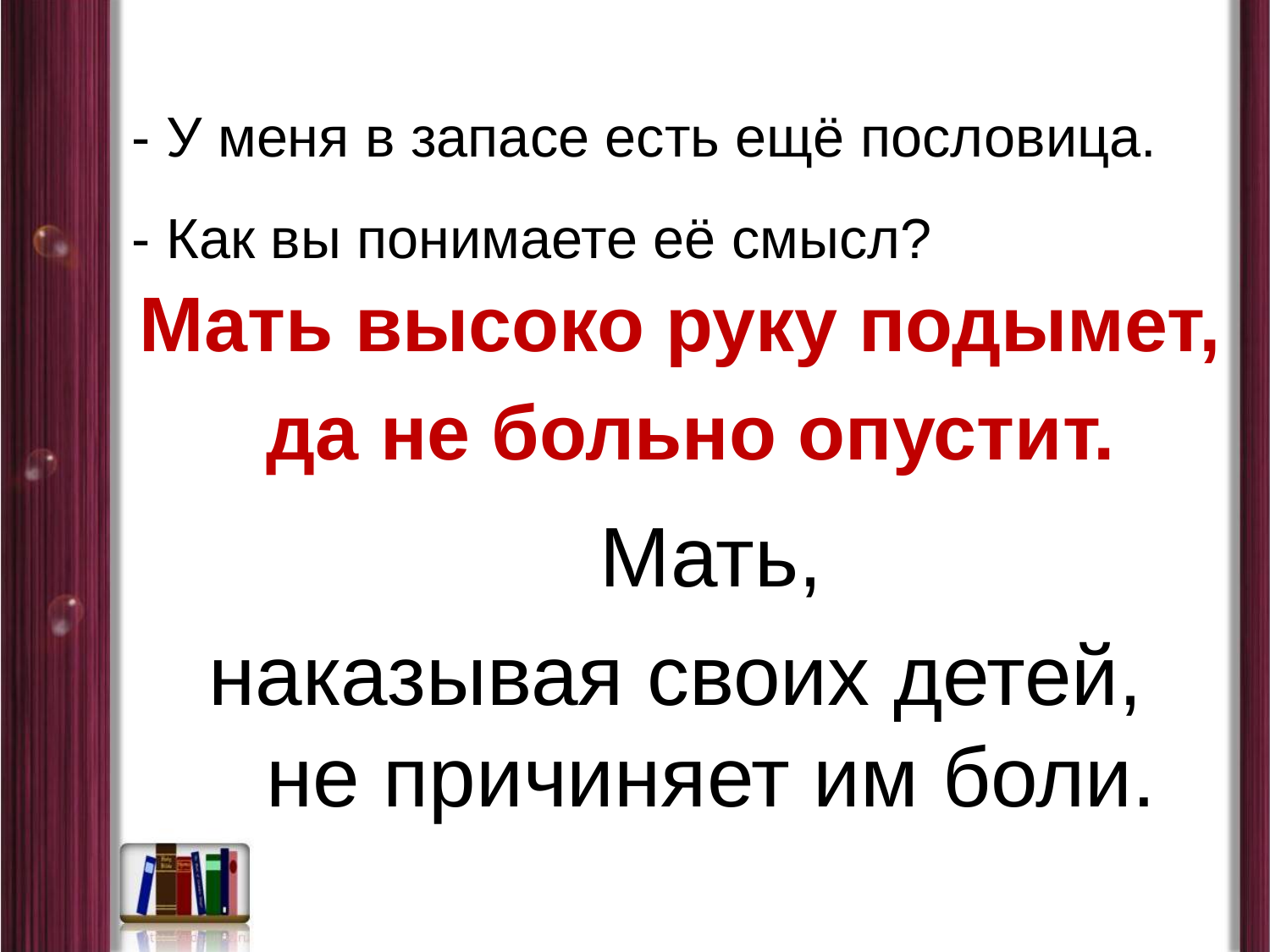

# - У меня в запасе есть ещё пословица. - Как вы понимаете её смысл?
Мать высоко руку подымет,
 да не больно опустит.
   Мать,
наказывая своих детей,
не причиняет им боли.